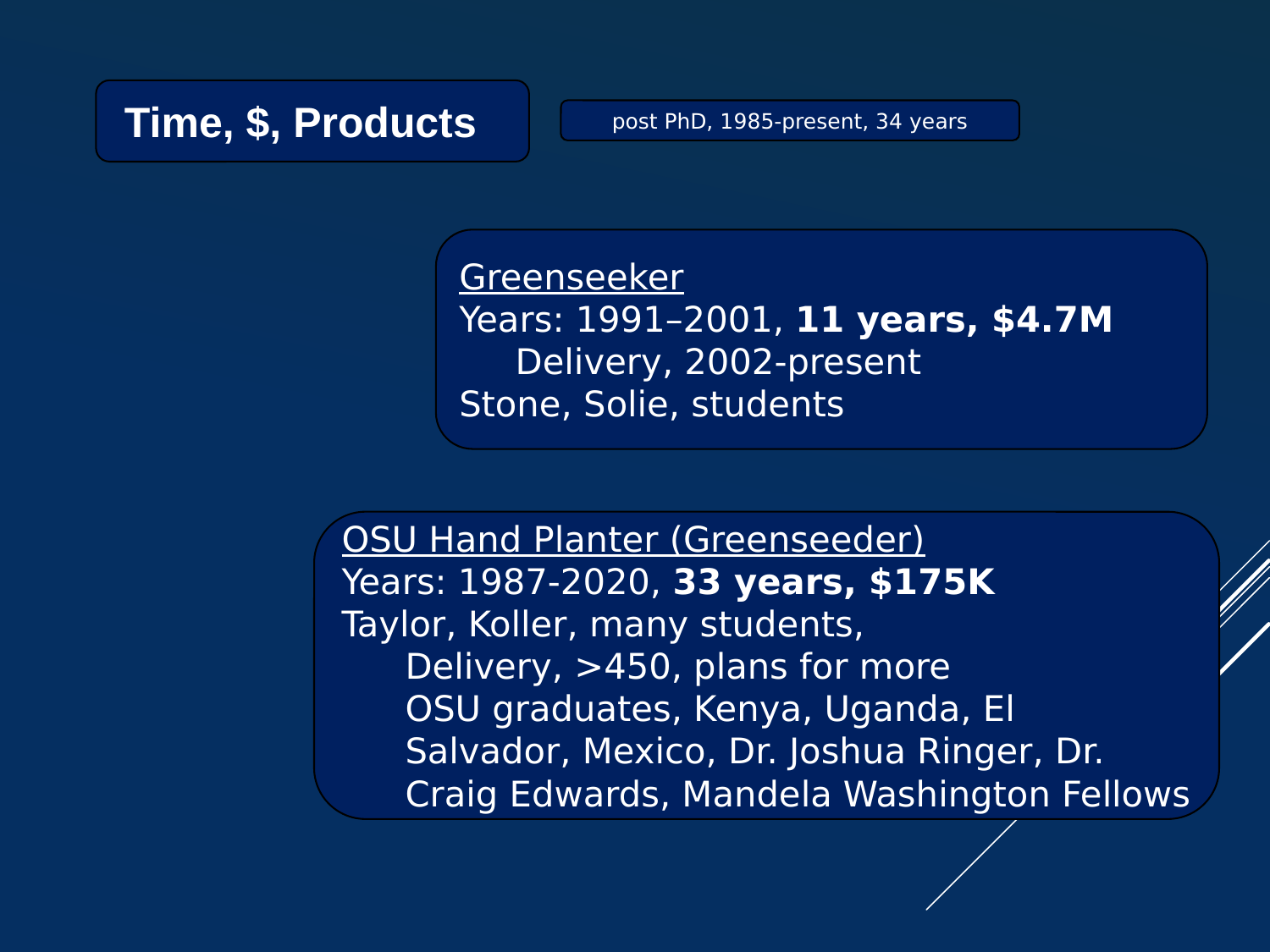

Time, $, Products
post PhD, 1985-present, 34 years
Greenseeker
Years: 1991–2001, 11 years, $4.7M
     Delivery, 2002-present
Stone, Solie, students
OSU Hand Planter (Greenseeder)
Years: 1987-2020, 33 years, $175K
Taylor, Koller, many students,
Delivery, >450, plans for more
OSU graduates, Kenya, Uganda, El Salvador, Mexico, Dr. Joshua Ringer, Dr. Craig Edwards, Mandela Washington Fellows